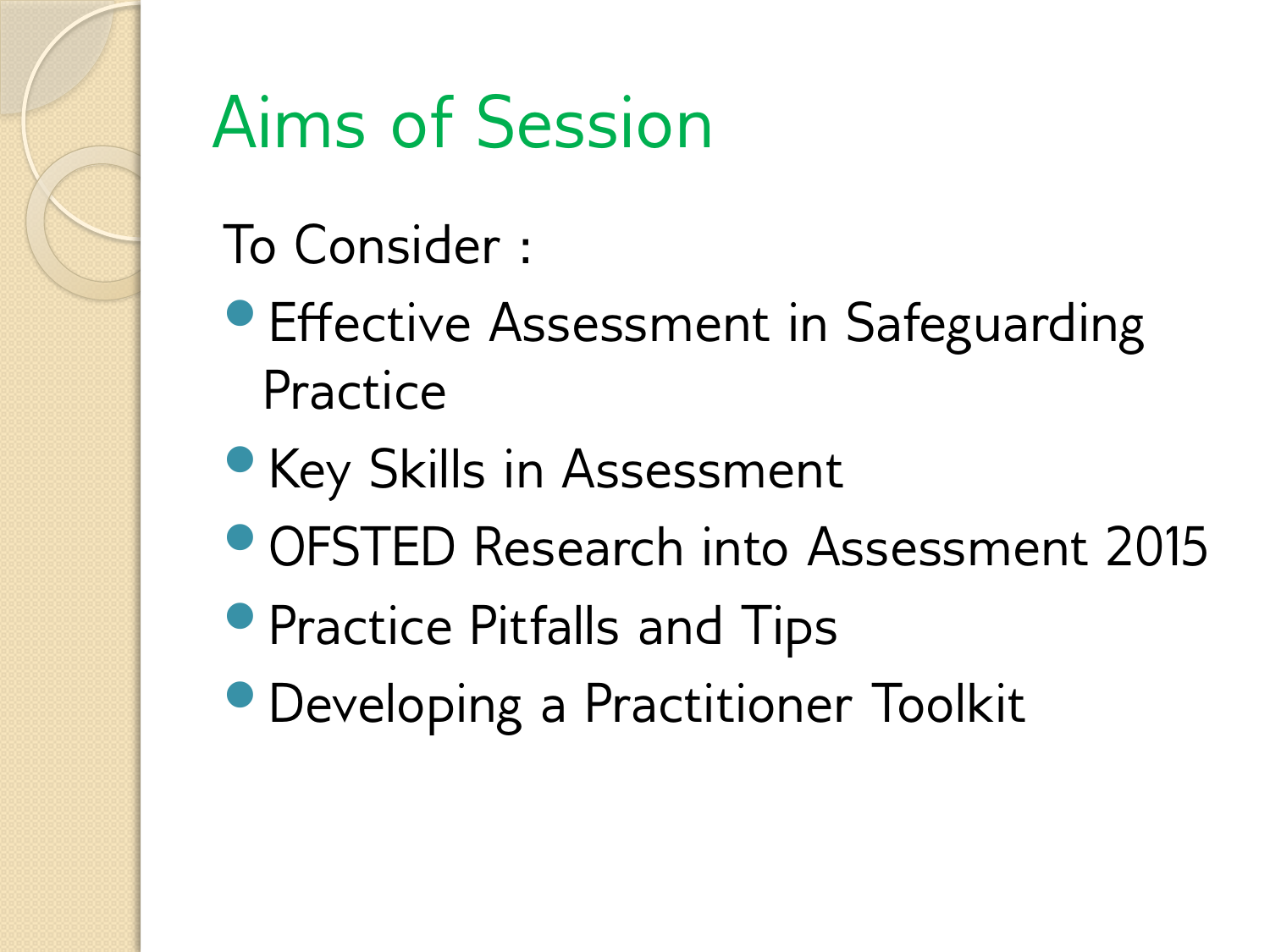

# Aims of Session
To Consider :
Effective Assessment in Safeguarding Practice
Key Skills in Assessment
OFSTED Research into Assessment 2015
Practice Pitfalls and Tips
Developing a Practitioner Toolkit